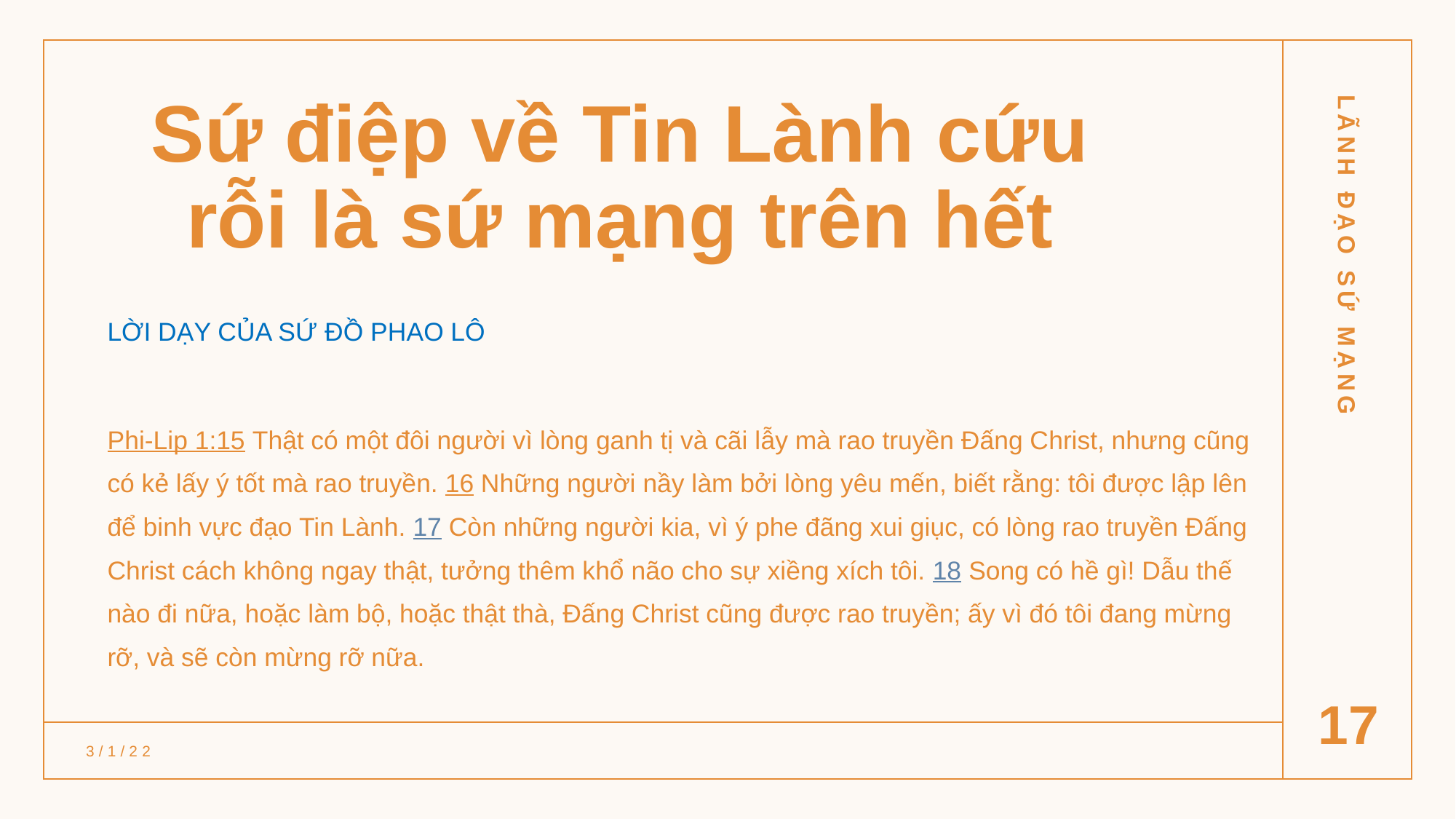

# Sứ điệp về Tin Lành cứu rỗi là sứ mạng trên hết
LỜI DẠY CỦA SỨ ĐỒ PHAO LÔ

Phi-Lip 1:15 Thật có một đôi người vì lòng ganh tị và cãi lẫy mà rao truyền Đấng Christ, nhưng cũng có kẻ lấy ý tốt mà rao truyền. 16 Những người nầy làm bởi lòng yêu mến, biết rằng: tôi được lập lên để binh vực đạo Tin Lành. 17 Còn những người kia, vì ý phe đãng xui giục, có lòng rao truyền Đấng Christ cách không ngay thật, tưởng thêm khổ não cho sự xiềng xích tôi. 18 Song có hề gì! Dẫu thế nào đi nữa, hoặc làm bộ, hoặc thật thà, Đấng Christ cũng được rao truyền; ấy vì đó tôi đang mừng rỡ, và sẽ còn mừng rỡ nữa.
LÃNH ĐẠO SỨ MẠNG
17
3/1/22